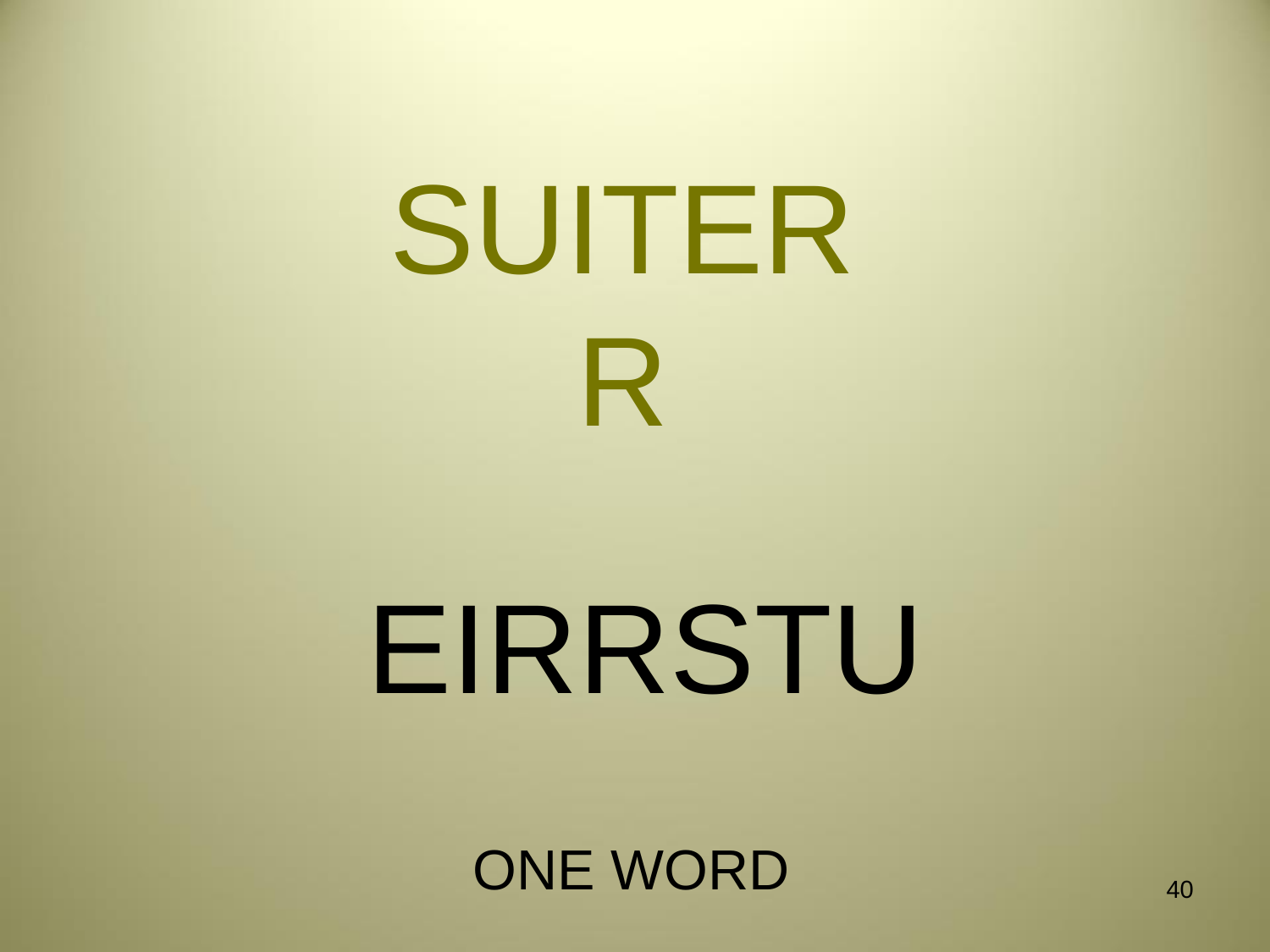

# SUITER R
EIRRSTU
ONE WORD
40